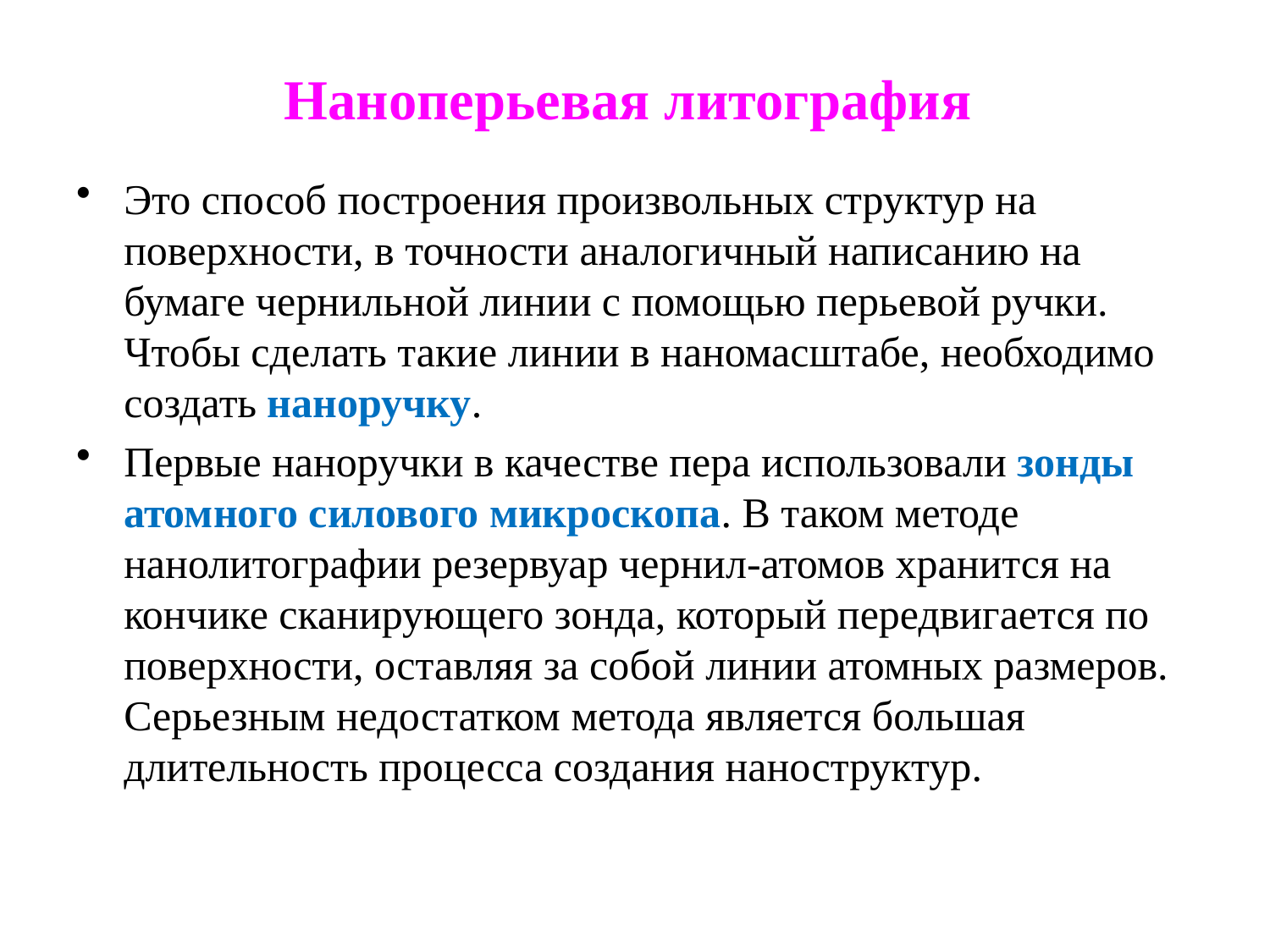

# Наноперьевая литография
Это способ построения произвольных структур на поверхности, в точности аналогичный написанию на бумаге чернильной линии с помощью перьевой ручки. Чтобы сделать такие линии в наномасштабе, необходимо создать наноручку.
Первые наноручки в качестве пера использовали зонды атомного силового микроскопа. В таком методе нанолитографии резервуар чернил-атомов хранится на кончике сканирующего зонда, который передвигается по поверхности, оставляя за собой линии атомных размеров. Серьезным недостатком метода является большая длительность процесса создания наноструктур.